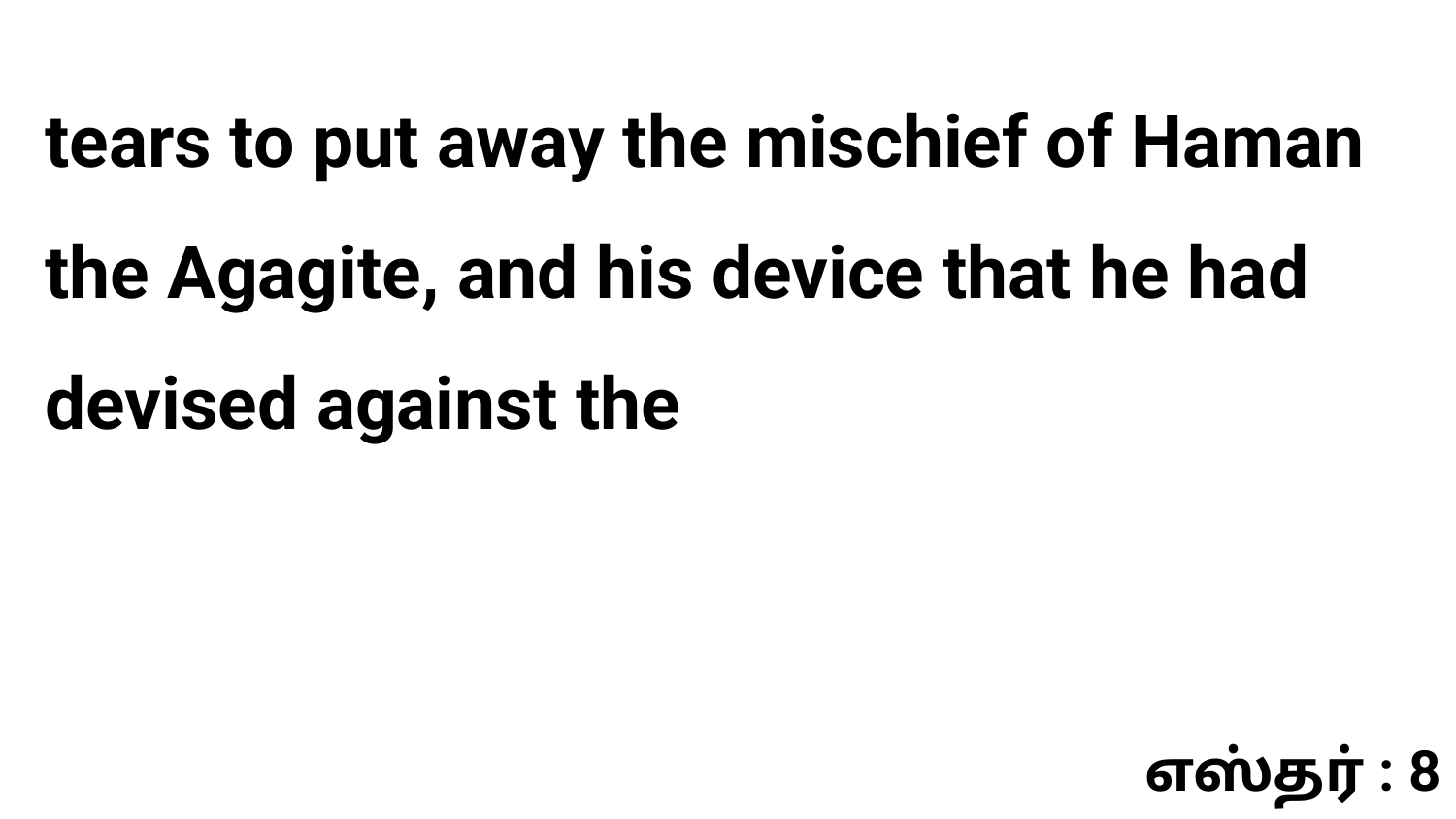

tears to put away the mischief of Haman the Agagite, and his device that he had devised against the
எஸ்தர் : 8